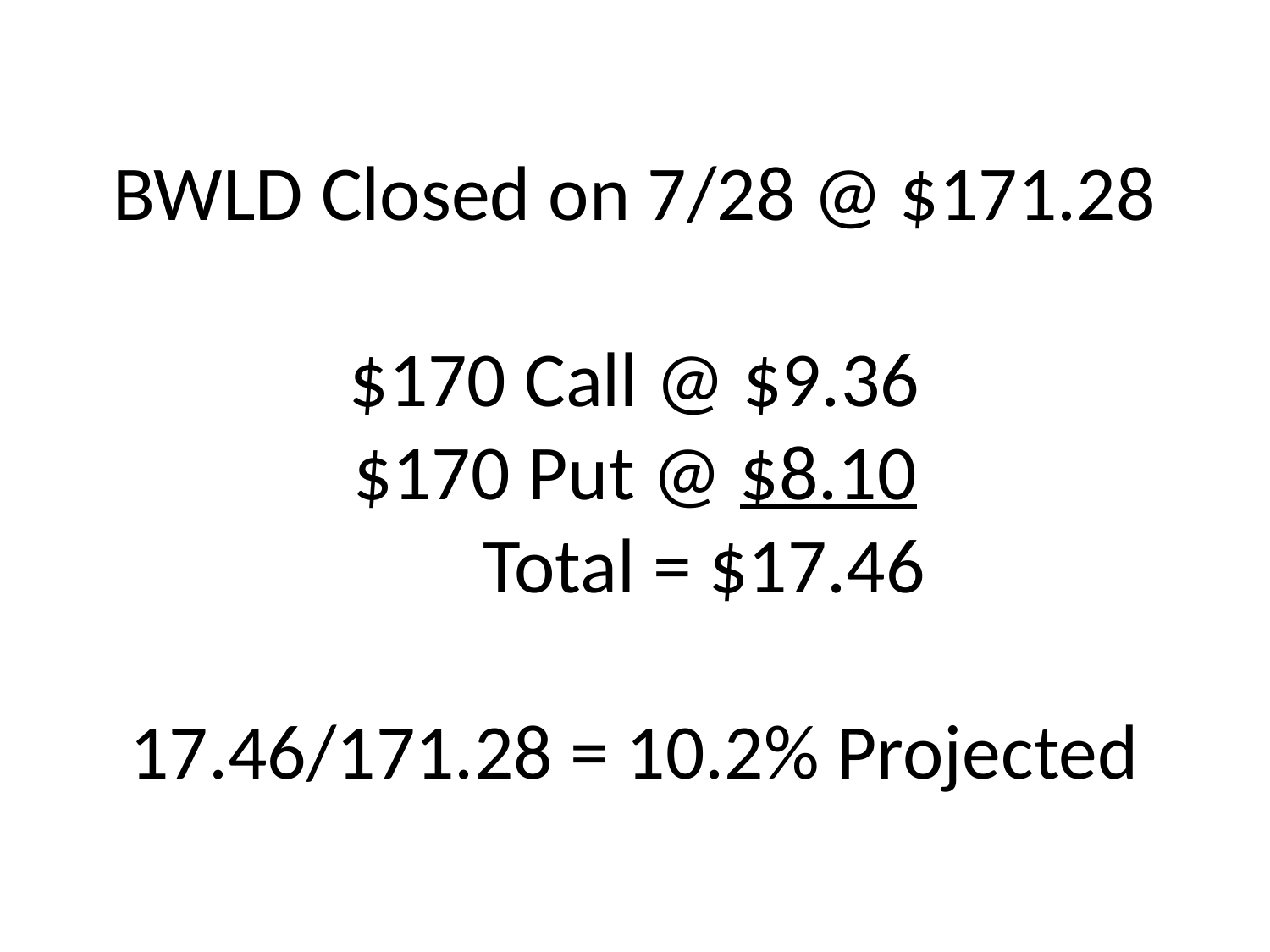

# BWLD Closed on 7/28 @ $171.28 $170 Call @ $9.36 $170 Put @ $8.10 Total = $17.46 17.46/171.28 = 10.2% Projected